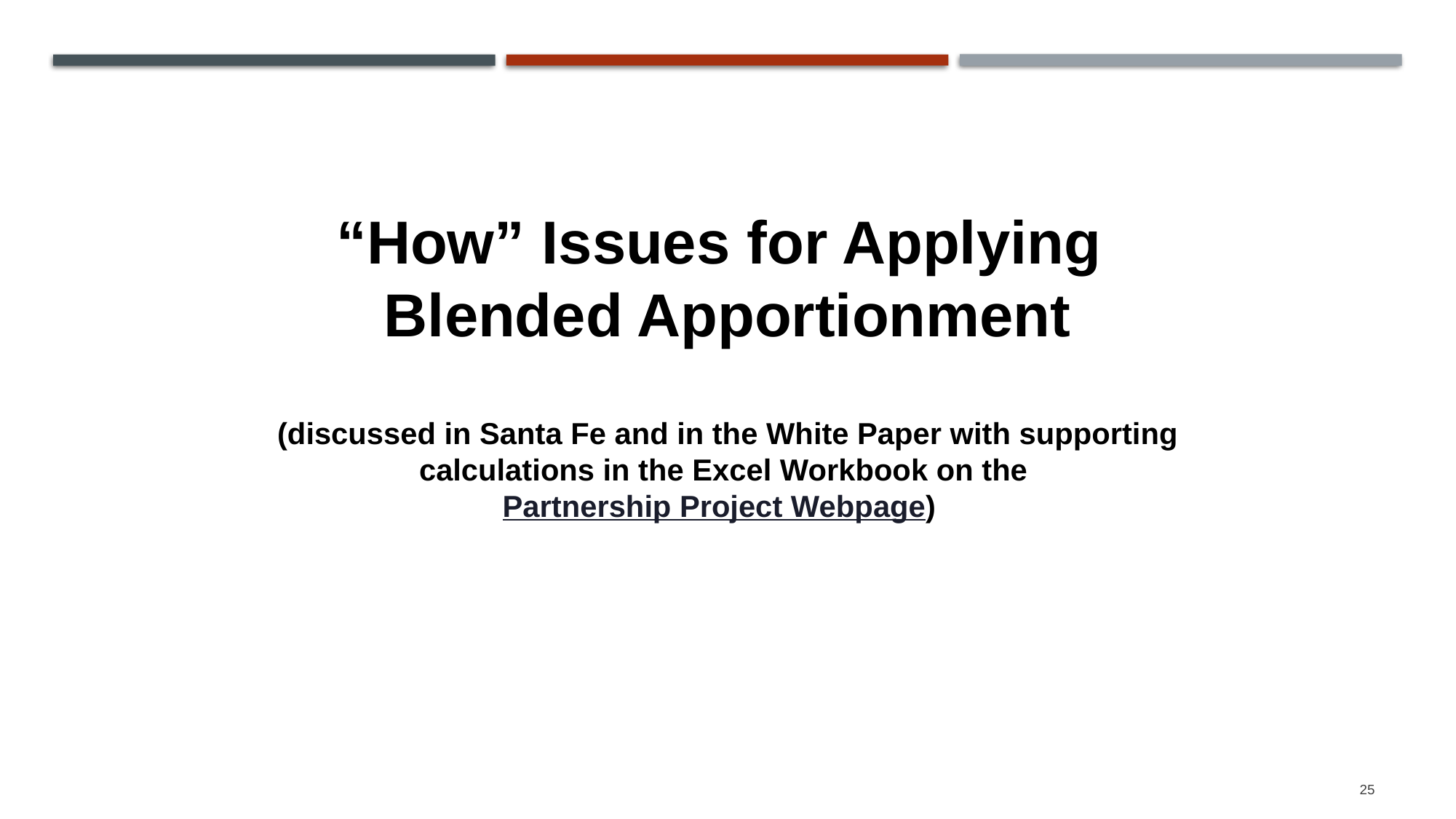

“How” Issues for Applying
Blended Apportionment

(discussed in Santa Fe and in the White Paper with supporting calculations in the Excel Workbook on the Partnership Project Webpage)
25